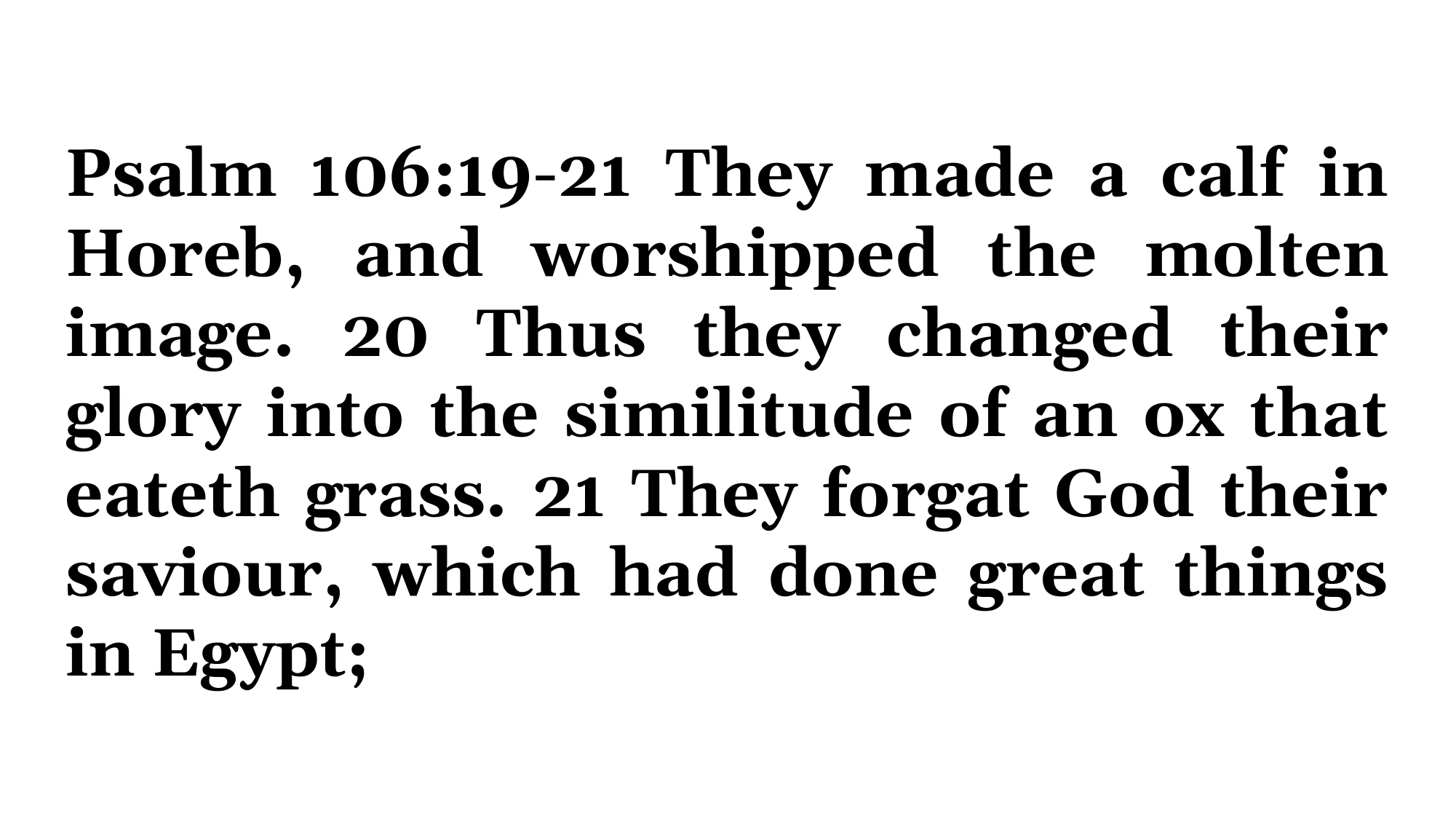

Psalm 106:19-21 They made a calf in Horeb, and worshipped the molten image. 20 Thus they changed their glory into the similitude of an ox that eateth grass. 21 They forgat God their saviour, which had done great things in Egypt;